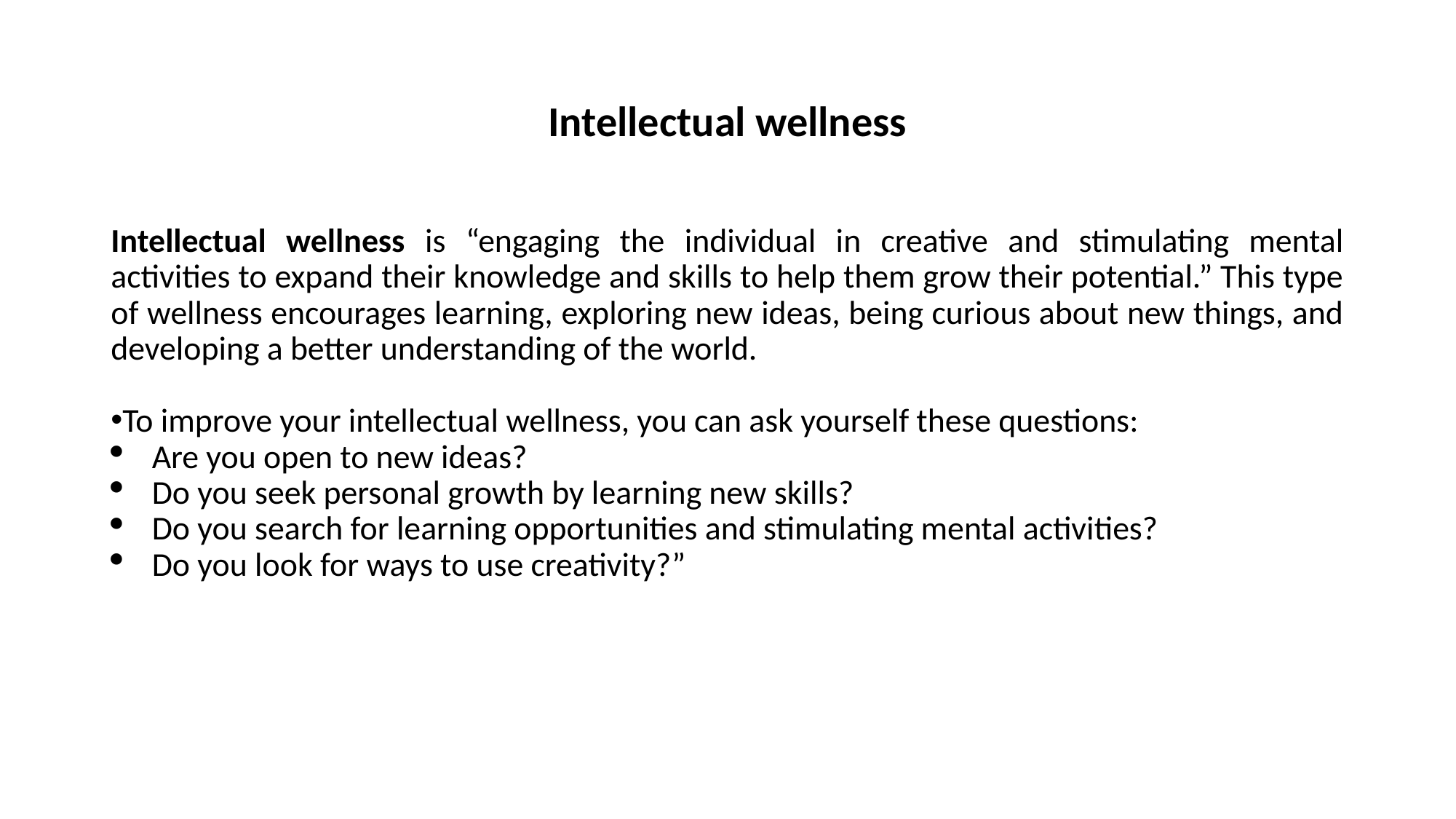

# Intellectual wellness
Intellectual wellness is “engaging the individual in creative and stimulating mental activities to expand their knowledge and skills to help them grow their potential.” This type of wellness encourages learning, exploring new ideas, being curious about new things, and developing a better understanding of the world.

To improve your intellectual wellness, you can ask yourself these questions:
Are you open to new ideas?
Do you seek personal growth by learning new skills?
Do you search for learning opportunities and stimulating mental activities?
Do you look for ways to use creativity?”